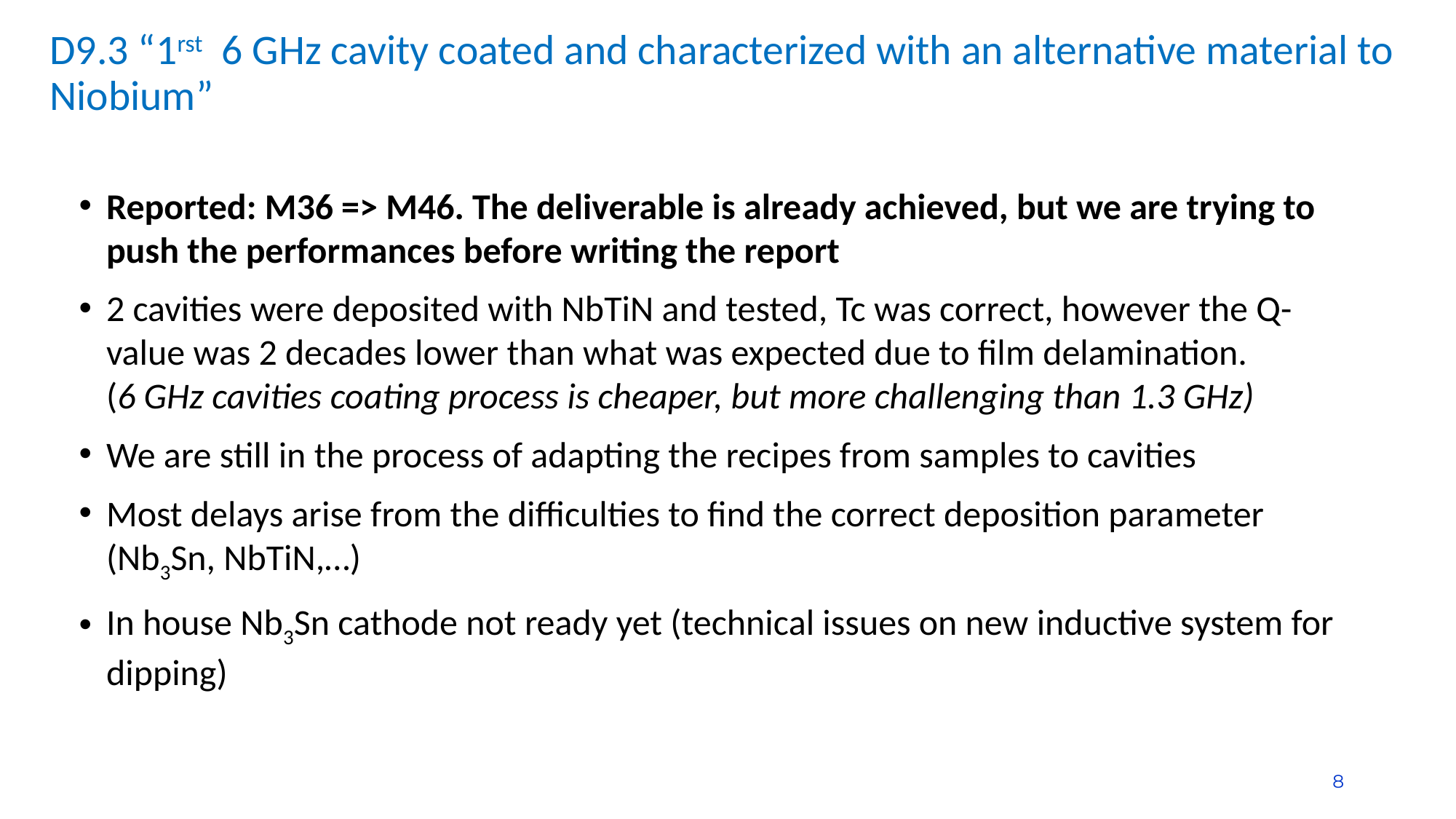

# D9.3 “1rst  6 GHz cavity coated and characterized with an alternative material to Niobium”
Reported: M36 => M46. The deliverable is already achieved, but we are trying to push the performances before writing the report
2 cavities were deposited with NbTiN and tested, Tc was correct, however the Q-value was 2 decades lower than what was expected due to film delamination.
(6 GHz cavities coating process is cheaper, but more challenging than 1.3 GHz)
We are still in the process of adapting the recipes from samples to cavities
Most delays arise from the difficulties to find the correct deposition parameter (Nb3Sn, NbTiN,…)
In house Nb3Sn cathode not ready yet (technical issues on new inductive system for dipping)
8